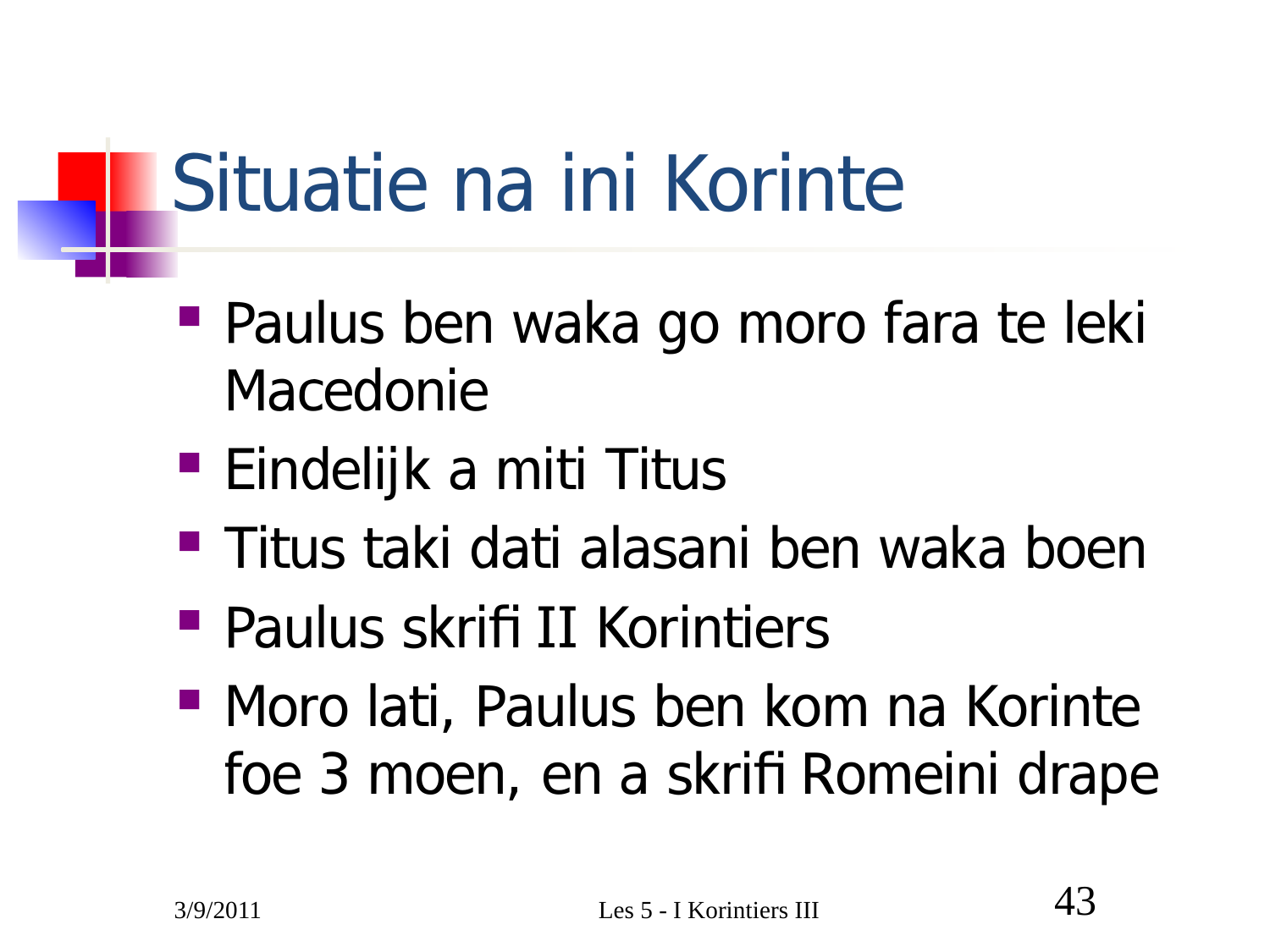

# Situatie na ini Korinte
Paulus ben waka go moro fara te leki Macedonie
Eindelijk a miti Titus
Titus taki dati alasani ben waka boen
Paulus skrifi II Korintiers
Moro lati, Paulus ben kom na Korinte foe 3 moen, en a skrifi Romeini drape
3/9/2011
Les 5 - I Korintiers III
43